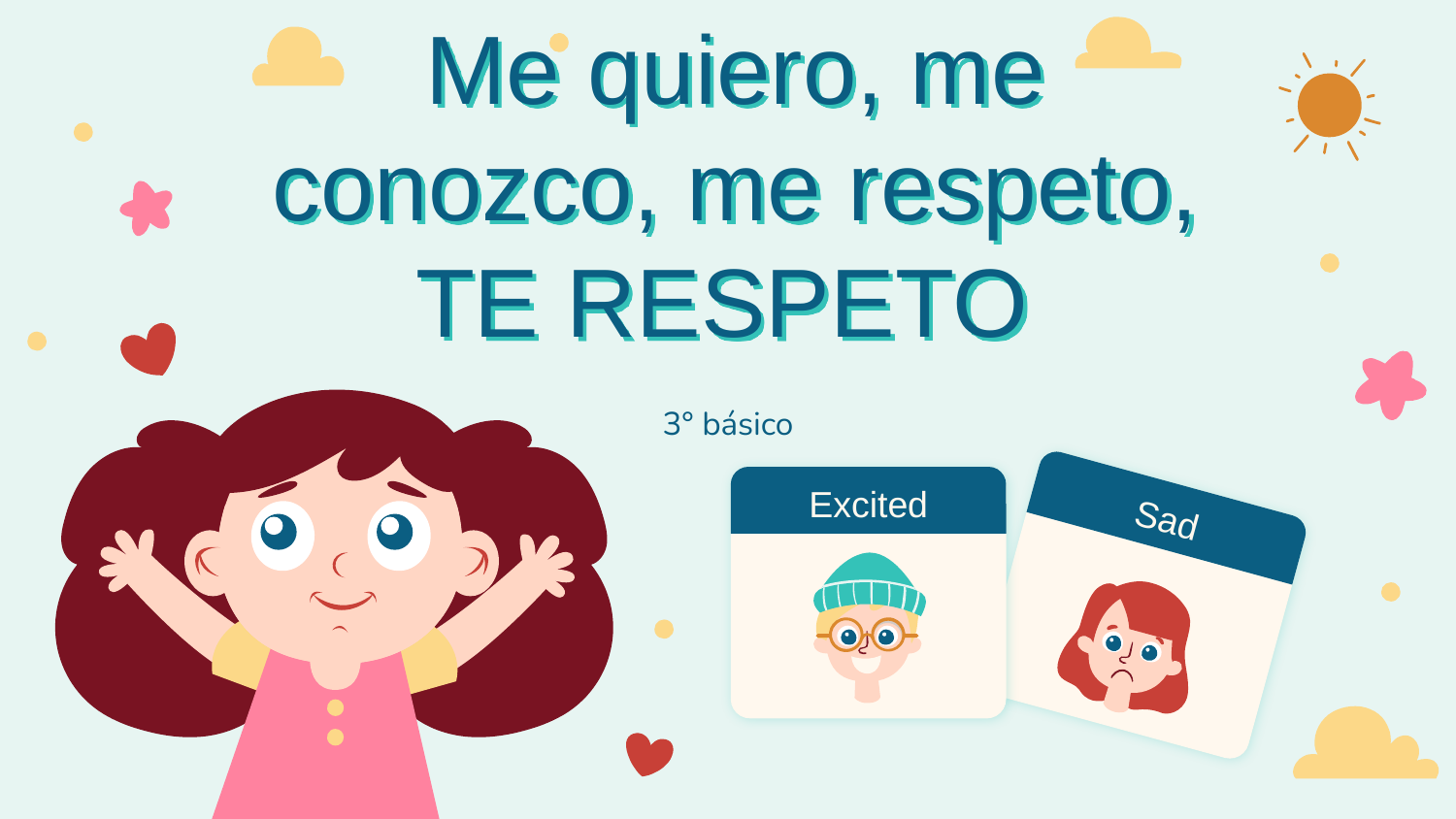

# Me quiero, me conozco, me respeto,
TE RESPETO
3° básico

Excited

Sad